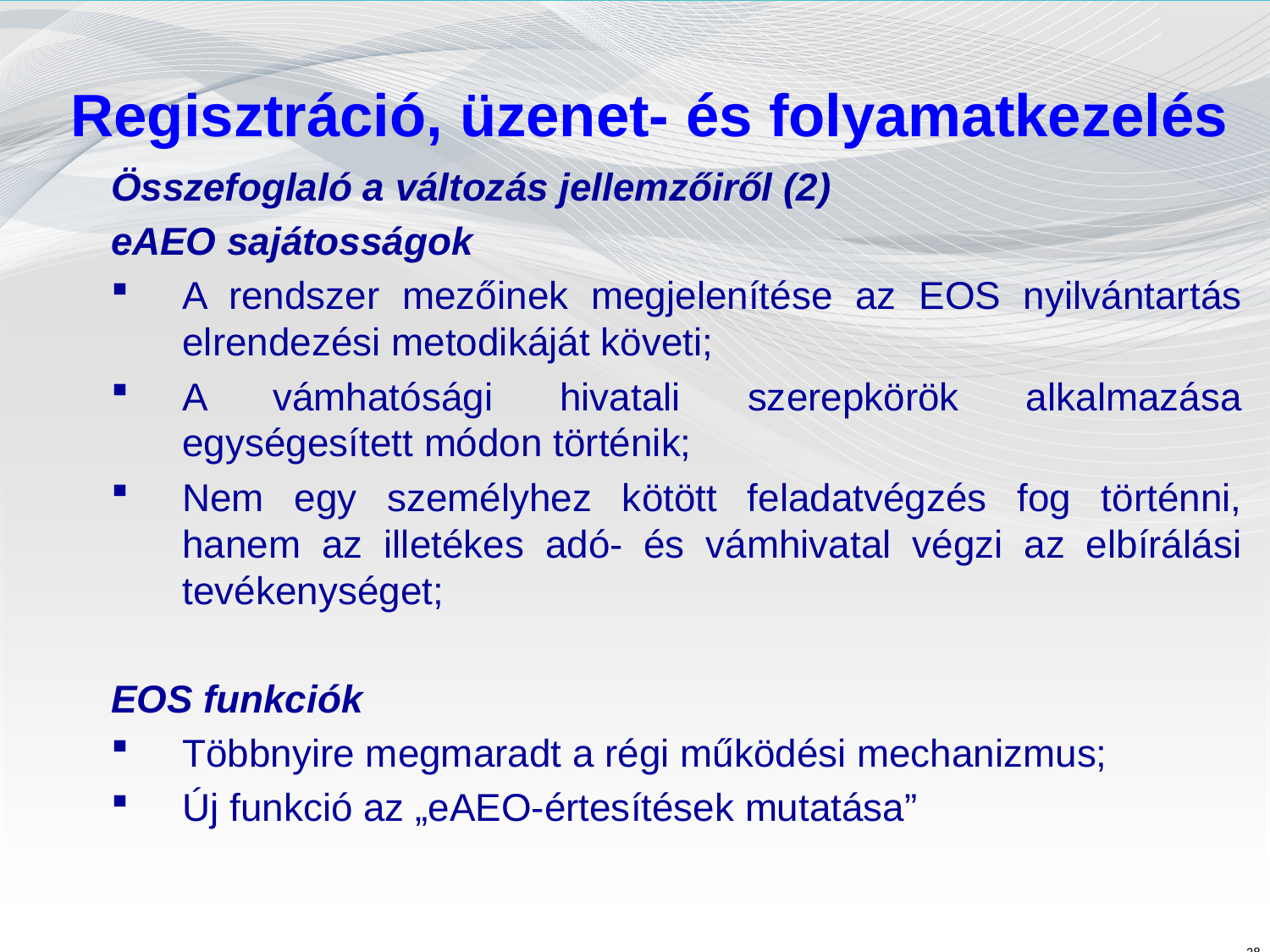

Regisztráció, üzenet- és folyamatkezelés
Összefoglaló a változás jellemzőiről (2)
eAEO sajátosságok
A rendszer mezőinek megjelenítése az EOS nyilvántartás elrendezési metodikáját követi;
A vámhatósági hivatali szerepkörök alkalmazása egységesített módon történik;
Nem egy személyhez kötött feladatvégzés fog történni, hanem az illetékes adó- és vámhivatal végzi az elbírálási tevékenységet;

EOS funkciók
Többnyire megmaradt a régi működési mechanizmus;
Új funkció az „eAEO-értesítések mutatása”

38